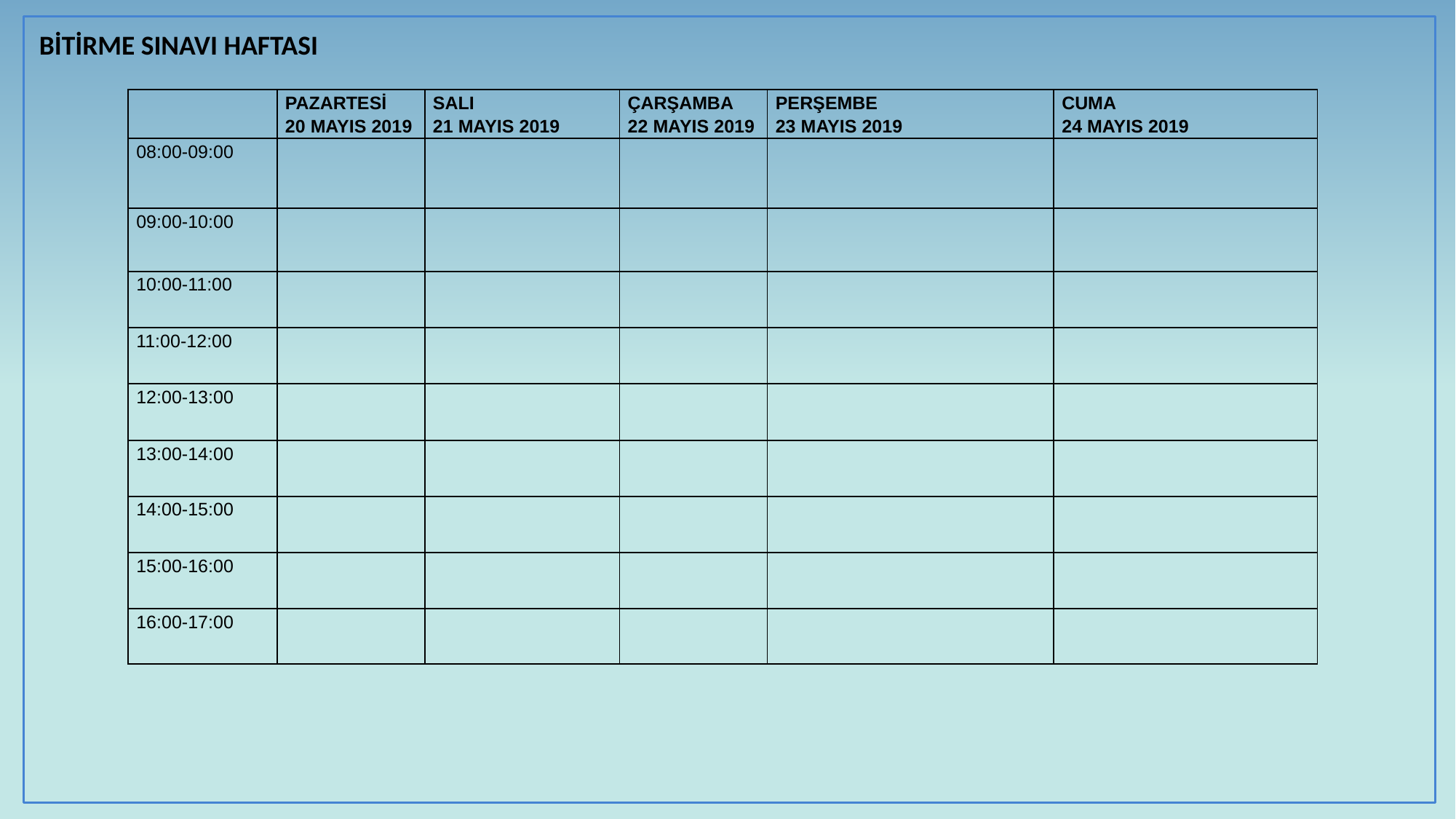

BİTİRME SINAVI HAFTASI
|  | Pazartesi 20 MAYIS 2019 | SALI 21 MAYIS 2019 | Çarşamba 22 MAYIS 2019 | Perşembe 23 MAYIS 2019 | Cuma 24 MAYIS 2019 |
| --- | --- | --- | --- | --- | --- |
| 08:00-09:00 |  |  |  |  |  |
| 09:00-10:00 |  |  |  |  |  |
| 10:00-11:00 |  |  |  |  |  |
| 11:00-12:00 |  |  |  |  |  |
| 12:00-13:00 |  |  |  |  |  |
| 13:00-14:00 |  |  |  |  |  |
| 14:00-15:00 |  |  |  |  |  |
| 15:00-16:00 |  |  |  |  |  |
| 16:00-17:00 |  |  |  |  |  |